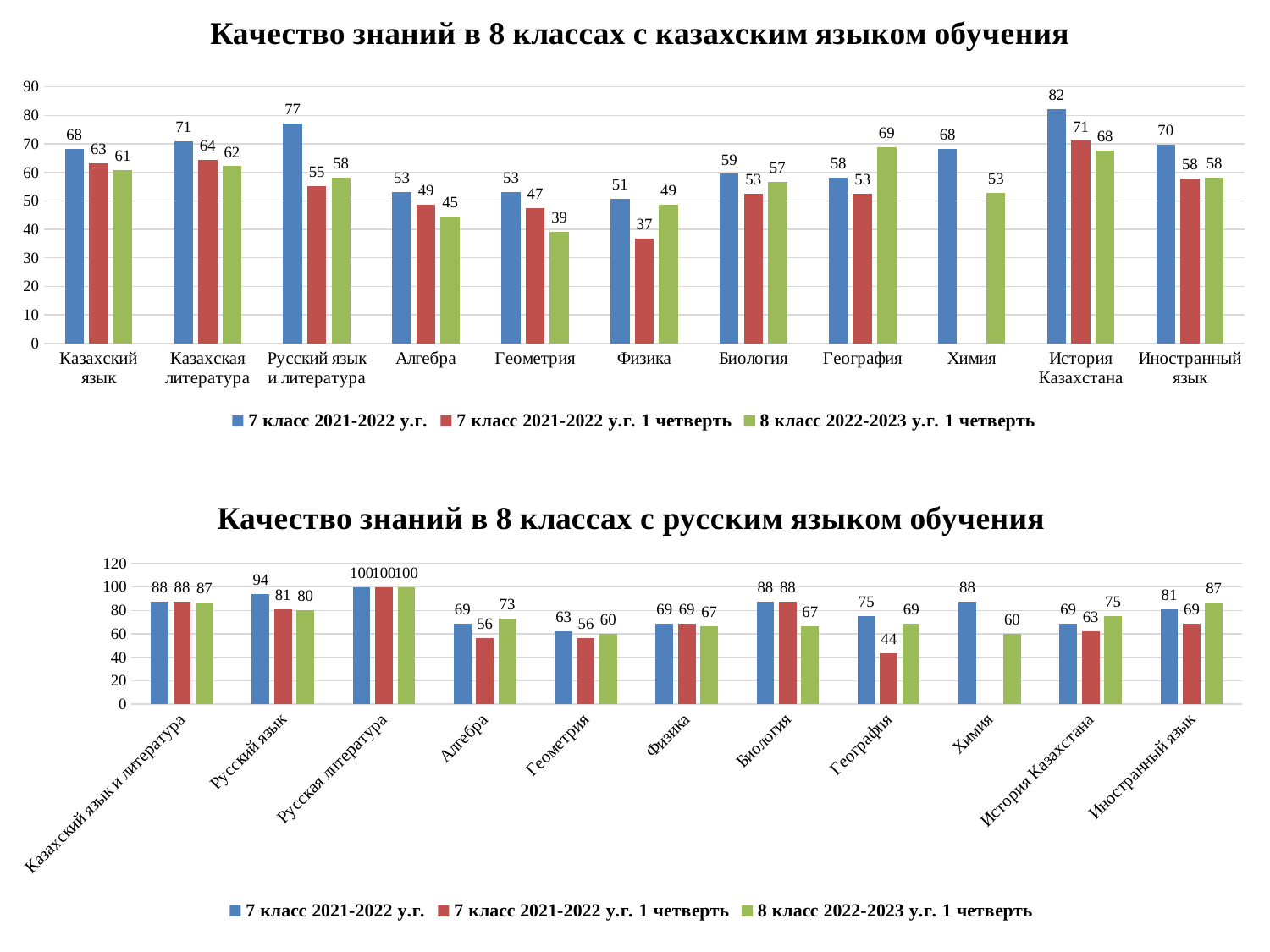

### Chart: Качество знаний в 8 классах с казахским языком обучения

| Category | 7 класс 2021-2022 у.г. | 7 класс 2021-2022 у.г. 1 четверть | 8 класс 2022-2023 у.г. 1 четверть |
|---|---|---|---|
| Казахский язык | 68.35 | 63.16 | 60.81 |
| Казахская литература | 70.89 | 64.47 | 62.16 |
| Русский язык и литература | 77.22 | 55.26 | 58.11 |
| Алгебра | 53.16 | 48.68 | 44.59 |
| Геометрия | 53.16 | 47.37 | 39.19 |
| Физика | 50.63 | 36.84 | 48.65 |
| Биология | 59.49 | 52.63 | 56.76 |
| География | 58.23 | 52.63 | 68.92 |
| Химия | 68.35 | None | 52.7 |
| История Казахстана | 82.28 | 71.05 | 67.57 |
| Иностранный язык | 69.62 | 57.89 | 58.11 |

### Chart: Качество знаний в 8 классах с русским языком обучения

| Category | 7 класс 2021-2022 у.г. | 7 класс 2021-2022 у.г. 1 четверть | 8 класс 2022-2023 у.г. 1 четверть |
|---|---|---|---|
| Казахский язык и литература | 87.5 | 87.5 | 86.67 |
| Русский язык | 93.75 | 81.25 | 80.0 |
| Русская литература | 100.0 | 100.0 | 100.0 |
| Алгебра | 68.75 | 56.25 | 73.33 |
| Геометрия | 62.5 | 56.25 | 60.0 |
| Физика | 68.75 | 68.75 | 66.67 |
| Биология | 87.5 | 87.5 | 66.67 |
| География | 75.0 | 43.75 | 68.75 |
| Химия | 87.5 | None | 60.0 |
| История Казахстана | 68.75 | 62.5 | 75.0 |
| Иностранный язык | 81.25 | 68.75 | 86.67 |